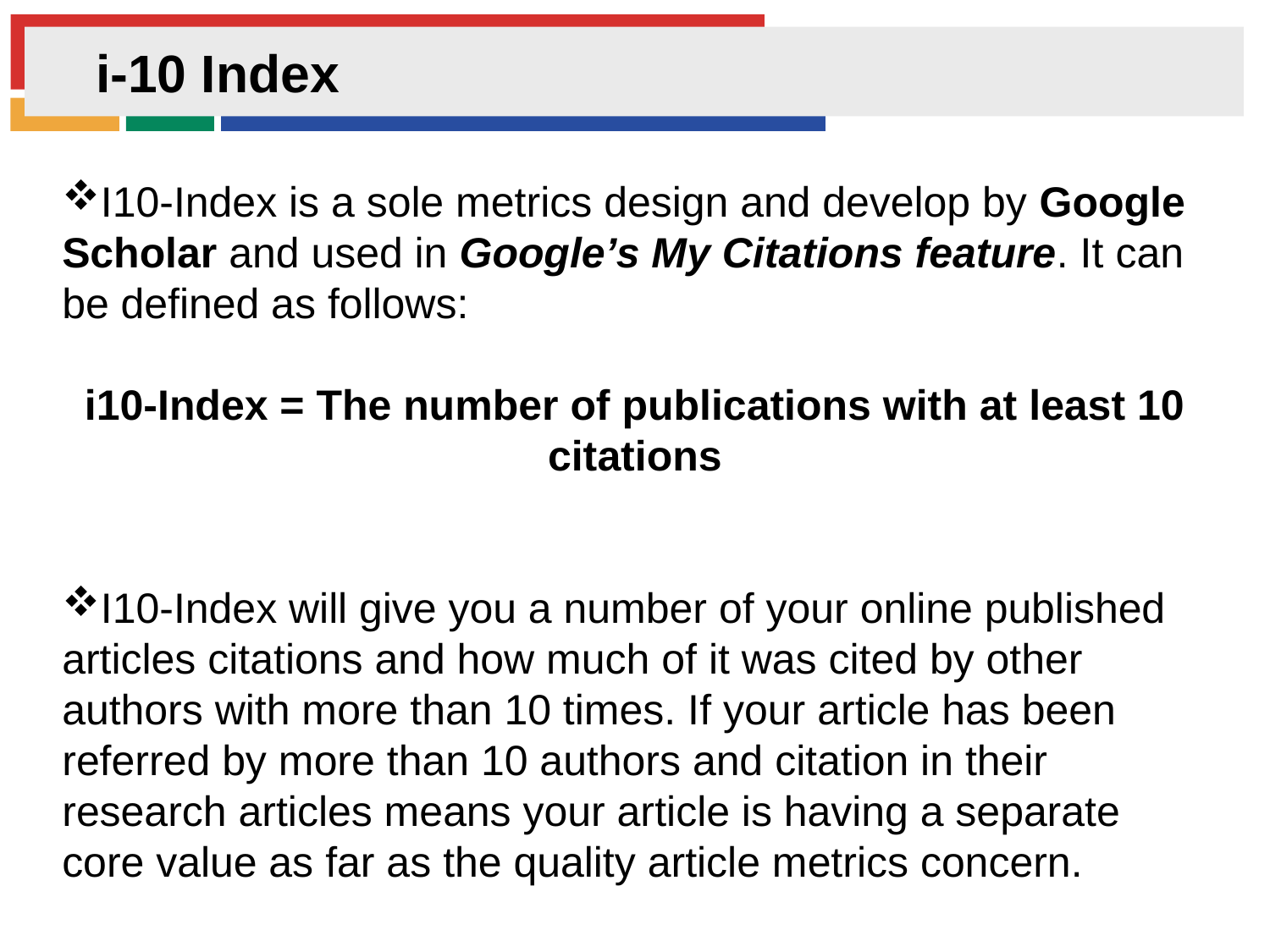

# i-10 Index
I10-Index is a sole metrics design and develop by Google Scholar and used in Google’s My Citations feature. It can be defined as follows:

i10-Index = The number of publications with at least 10 citations

I10-Index will give you a number of your online published articles citations and how much of it was cited by other authors with more than 10 times. If your article has been referred by more than 10 authors and citation in their research articles means your article is having a separate core value as far as the quality article metrics concern.